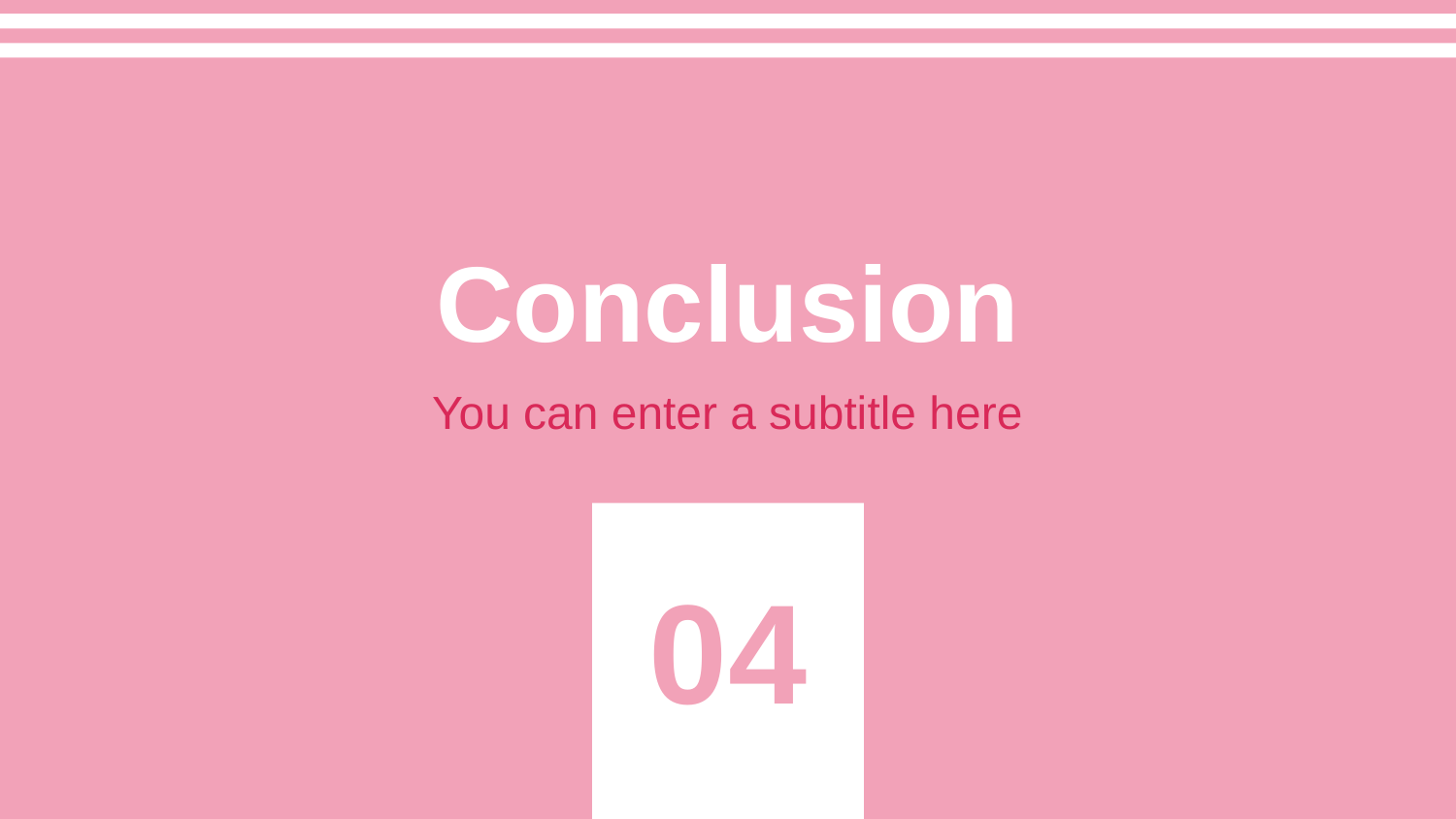

Conclusion
You can enter a subtitle here
# 04